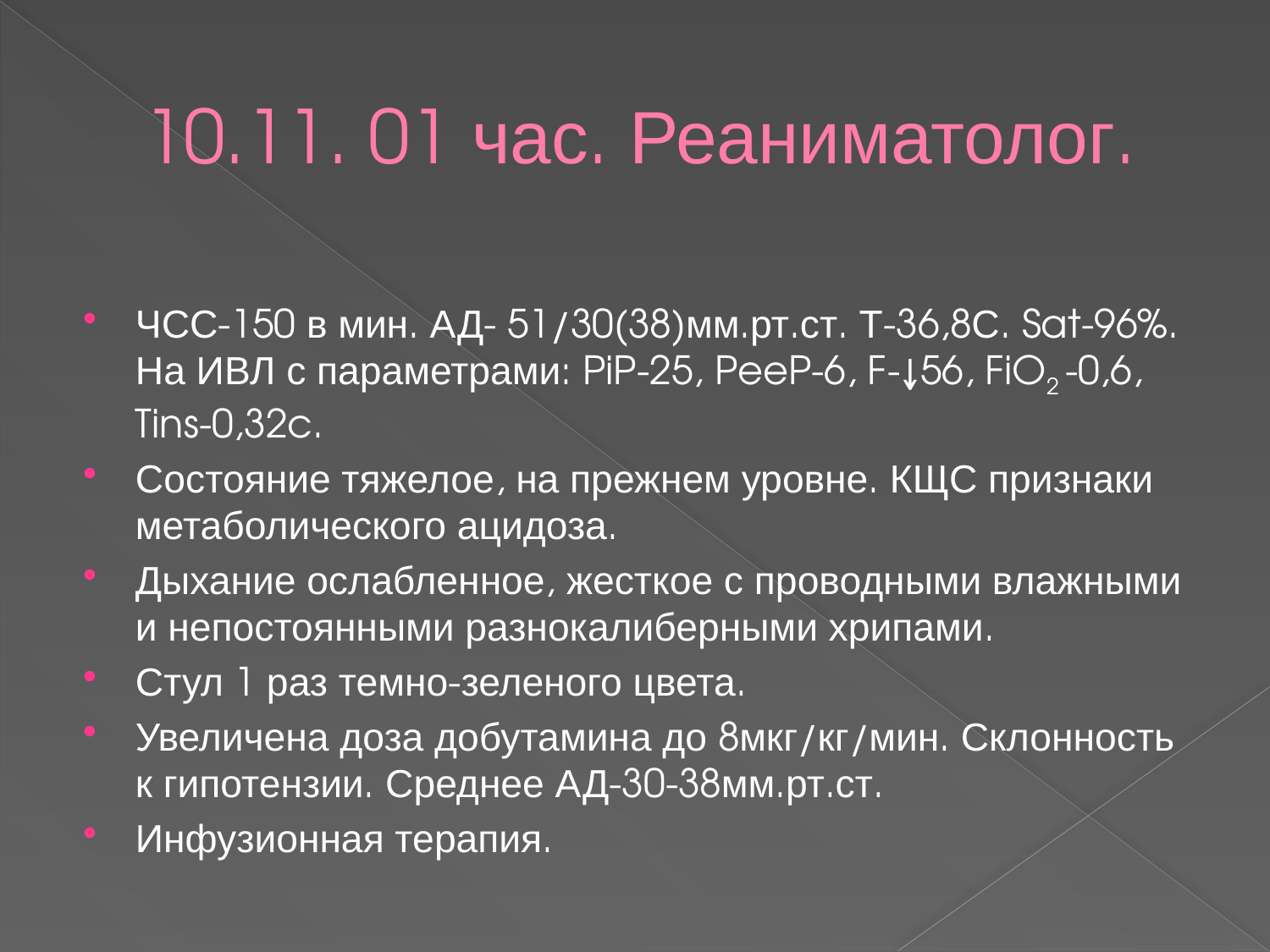

# 10.11. 01 час. Реаниматолог.

ЧСС-150 в мин. АД- 51/30(38)мм.рт.ст. Т-36,8С. Sat-96%. На ИВЛ с параметрами: PiP-25, PeeP-6, F-↓56, FiO2 -0,6, Tins-0,32c.
Состояние тяжелое, на прежнем уровне. КЩС признаки метаболического ацидоза.
Дыхание ослабленное, жесткое с проводными влажными и непостоянными разнокалиберными хрипами.
Стул 1 раз темно-зеленого цвета.
Увеличена доза добутамина до 8мкг/кг/мин. Склонность к гипотензии. Среднее АД-30-38мм.рт.ст.
Инфузионная терапия.